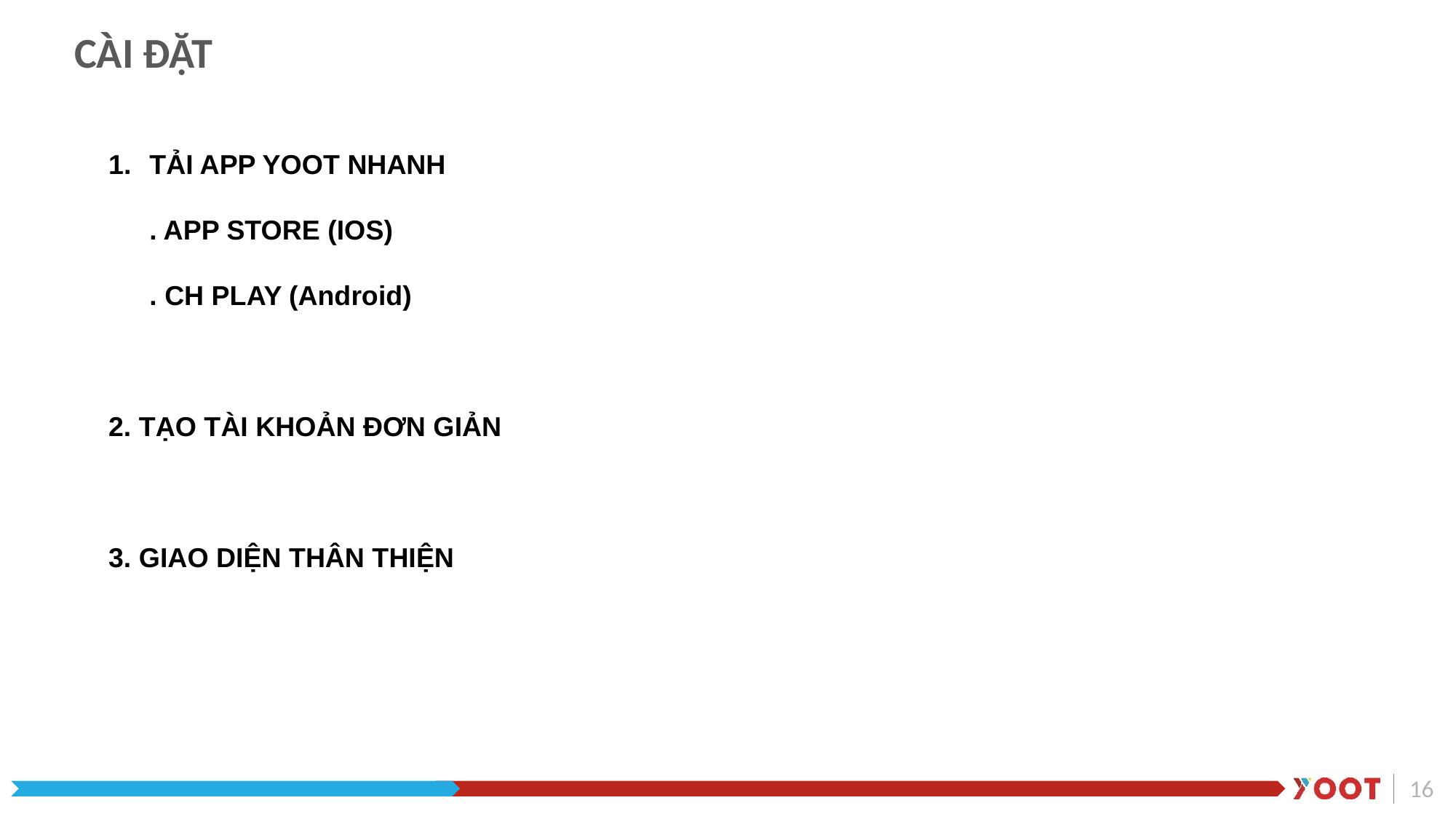

CÀI ĐẶT
TẢI APP YOOT NHANH
	. APP STORE (IOS)
	. CH PLAY (Android)

2. TẠO TÀI KHOẢN ĐƠN GIẢN

3. GIAO DIỆN THÂN THIỆN

16